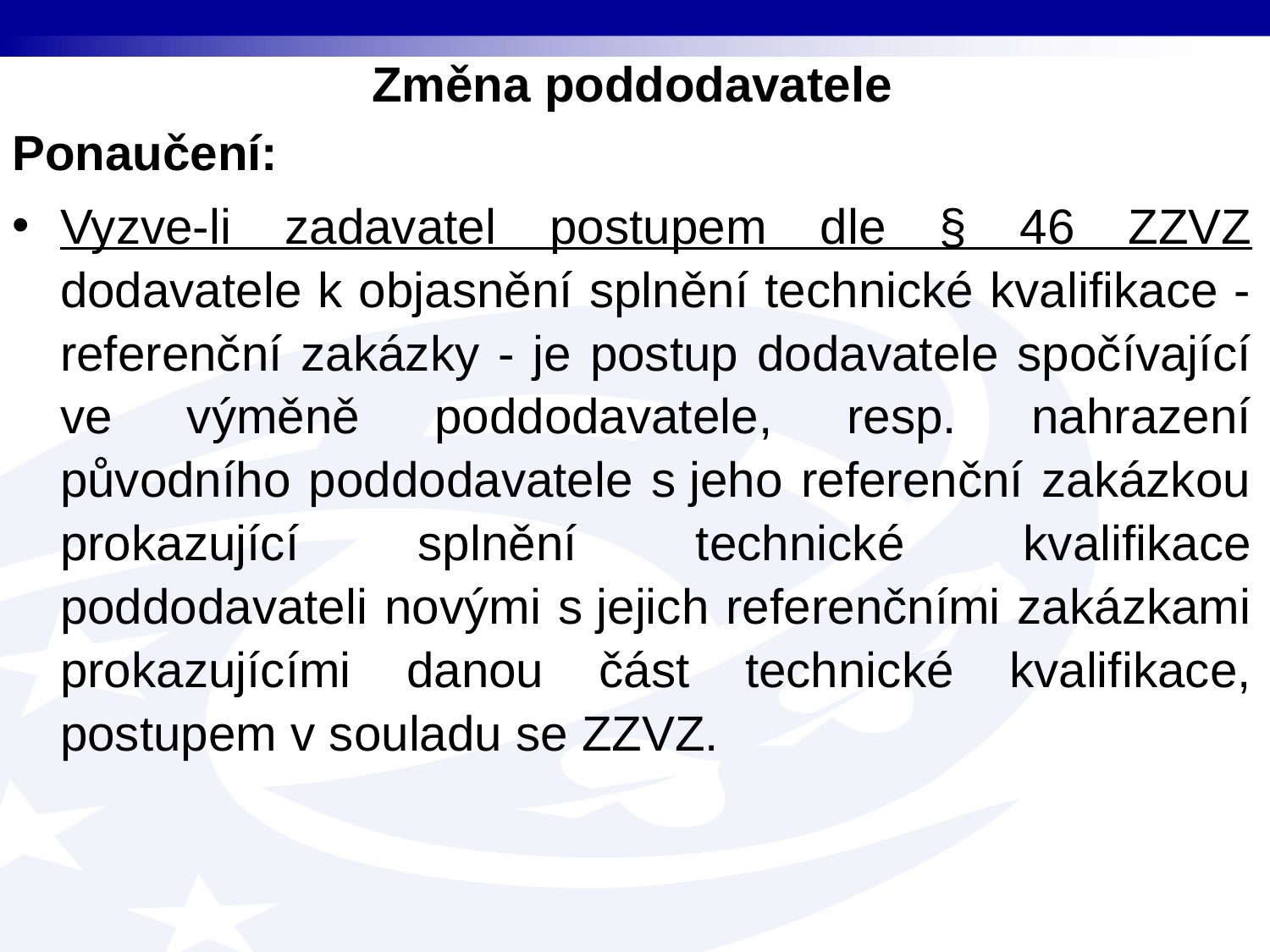

Změna poddodavatele
Ponaučení:
Vyzve-li zadavatel postupem dle § 46 ZZVZ dodavatele k objasnění splnění technické kvalifikace - referenční zakázky - je postup dodavatele spočívající ve výměně poddodavatele, resp. nahrazení původního poddodavatele s jeho referenční zakázkou prokazující splnění technické kvalifikace poddodavateli novými s jejich referenčními zakázkami prokazujícími danou část technické kvalifikace, postupem v souladu se ZZVZ.